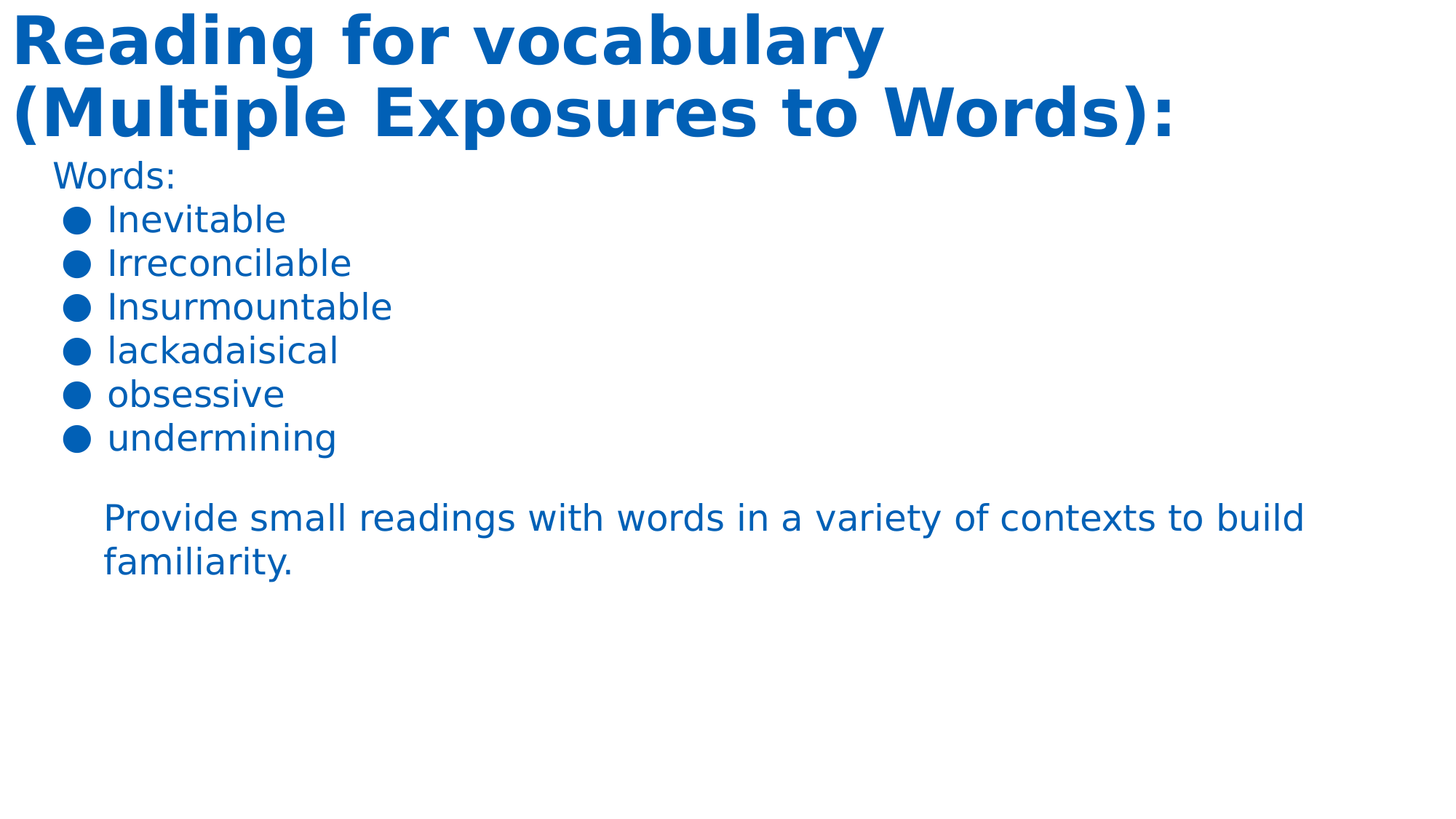

# Reading for vocabulary (Multiple Exposures to Words):
Words:
Inevitable
Irreconcilable
Insurmountable
lackadaisical
obsessive
undermining

Provide small readings with words in a variety of contexts to build familiarity.